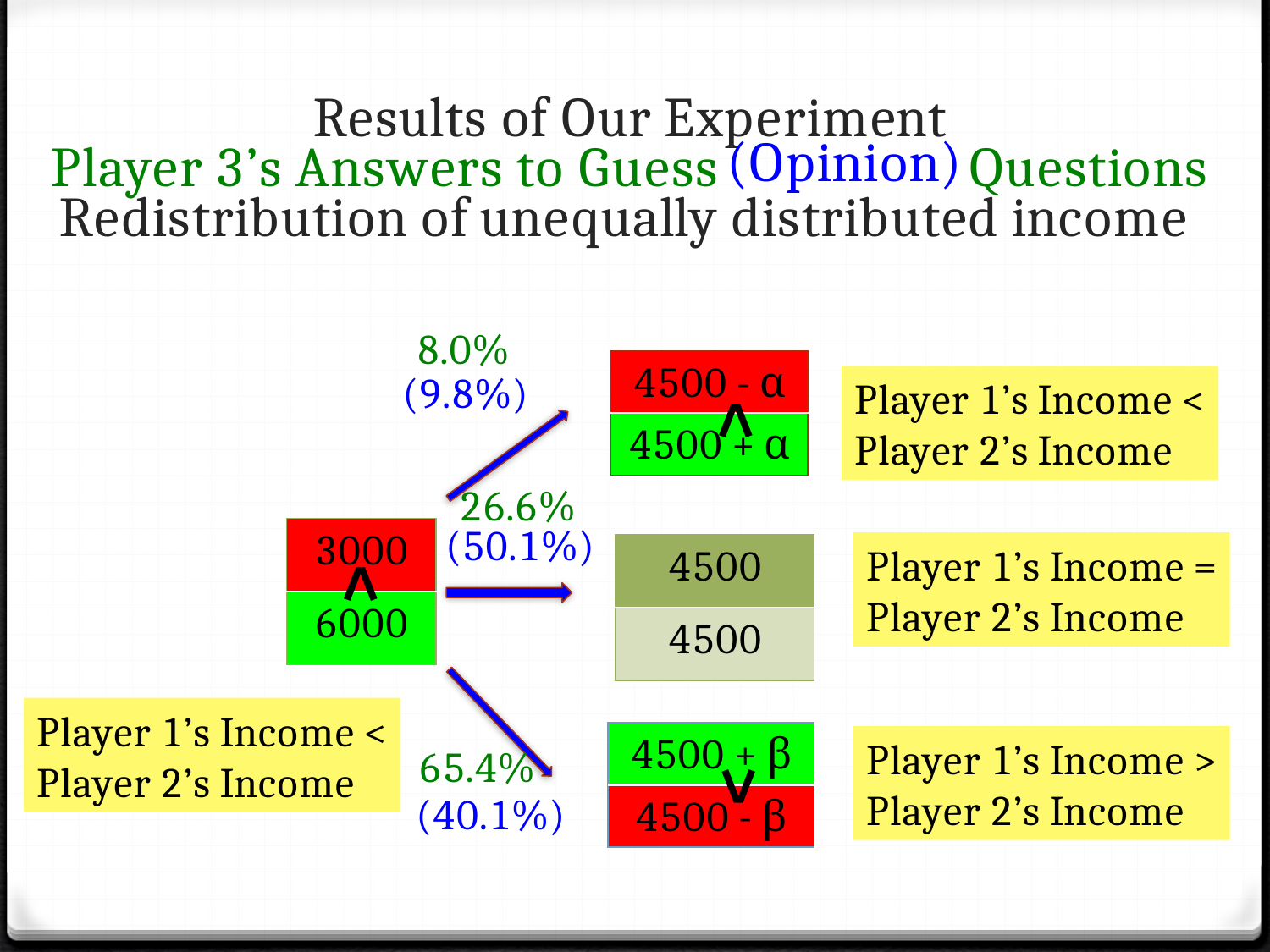

# Results of Our Experiment Player 3’s Answers to Guess                    Questions Redistribution of unequally distributed income
(Opinion)
8.0%
| 4500 - α |
| --- |
| 4500 + α |
(9.8%)
Player 1’s Income <
Player 2’s Income
<

26.6%
(50.1%)
| 3000 |
| --- |
| 6000 |
Player 1’s Income =
Player 2’s Income
| 4500 |
| --- |
| 4500 |
<

Player 1’s Income <
Player 2’s Income

| 4500 + β |
| --- |
| 4500 - β |
Player 1’s Income >
Player 2’s Income
65.4%
<
(40.1%)